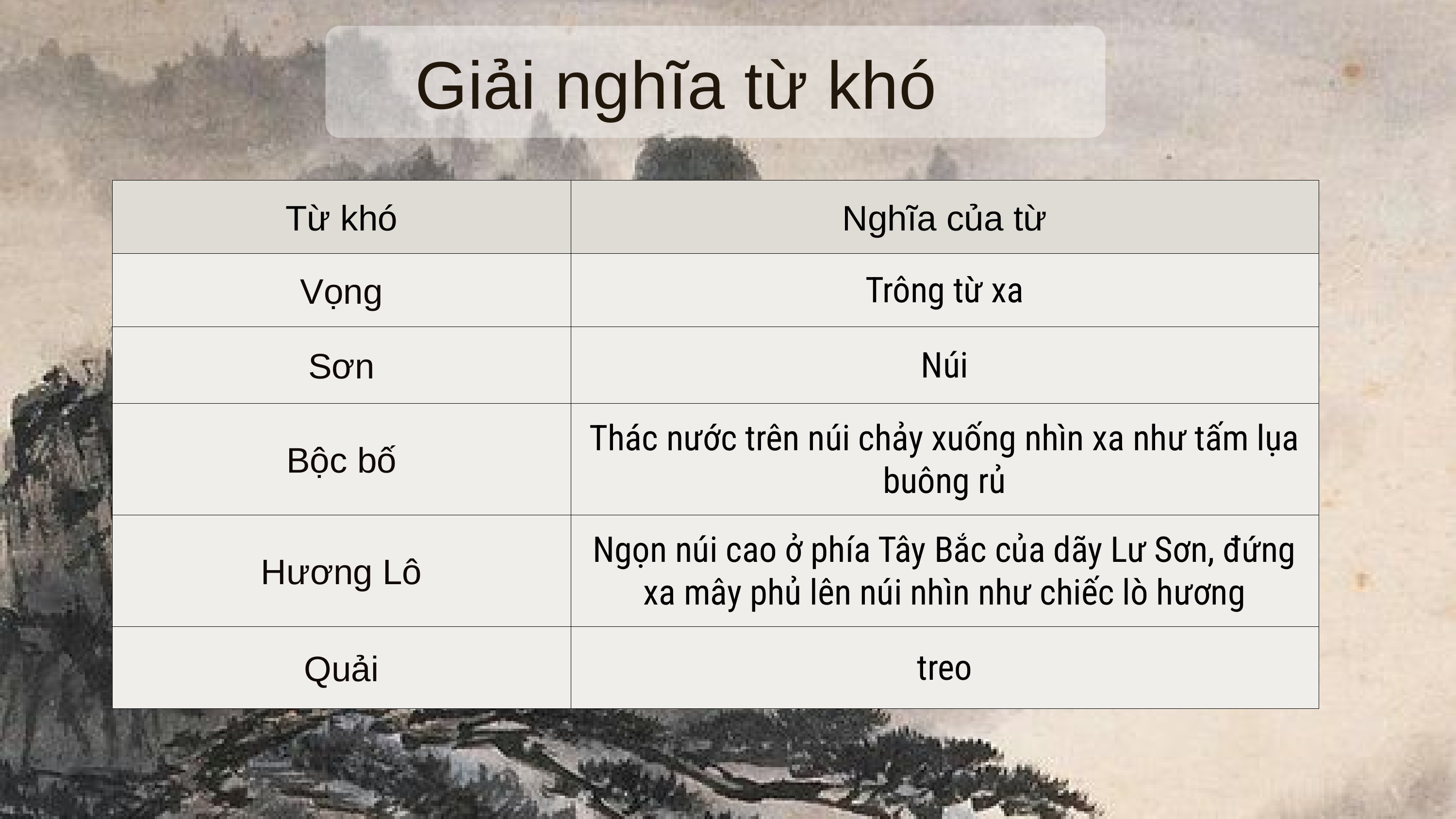

Giải nghĩa từ khó
| Từ khó | Nghĩa của từ |
| --- | --- |
| Vọng | Trông từ xa |
| Sơn | Núi |
| Bộc bố | Thác nước trên núi chảy xuống nhìn xa như tấm lụa buông rủ |
| Hương Lô | Ngọn núi cao ở phía Tây Bắc của dãy Lư Sơn, đứng xa mây phủ lên núi nhìn như chiếc lò hương |
| Quải | treo |